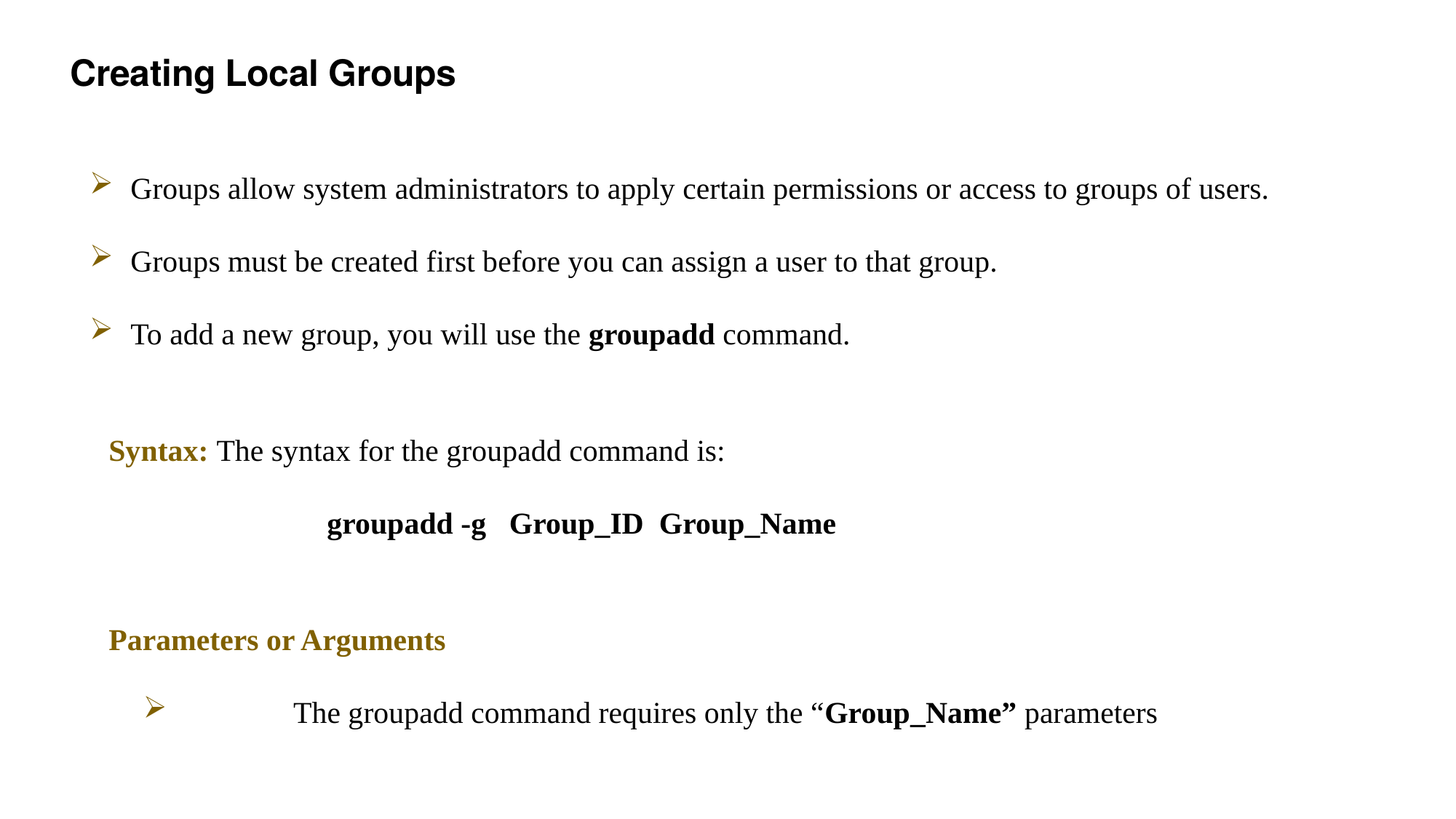

Creating Local Groups
Groups allow system administrators to apply certain permissions or access to groups of users.
Groups must be created first before you can assign a user to that group.
To add a new group, you will use the groupadd command.

Syntax: The syntax for the groupadd command is:
		groupadd -g   Group_ID  Group_Name

Parameters or Arguments
	The groupadd command requires only the “Group_Name” parameters
12